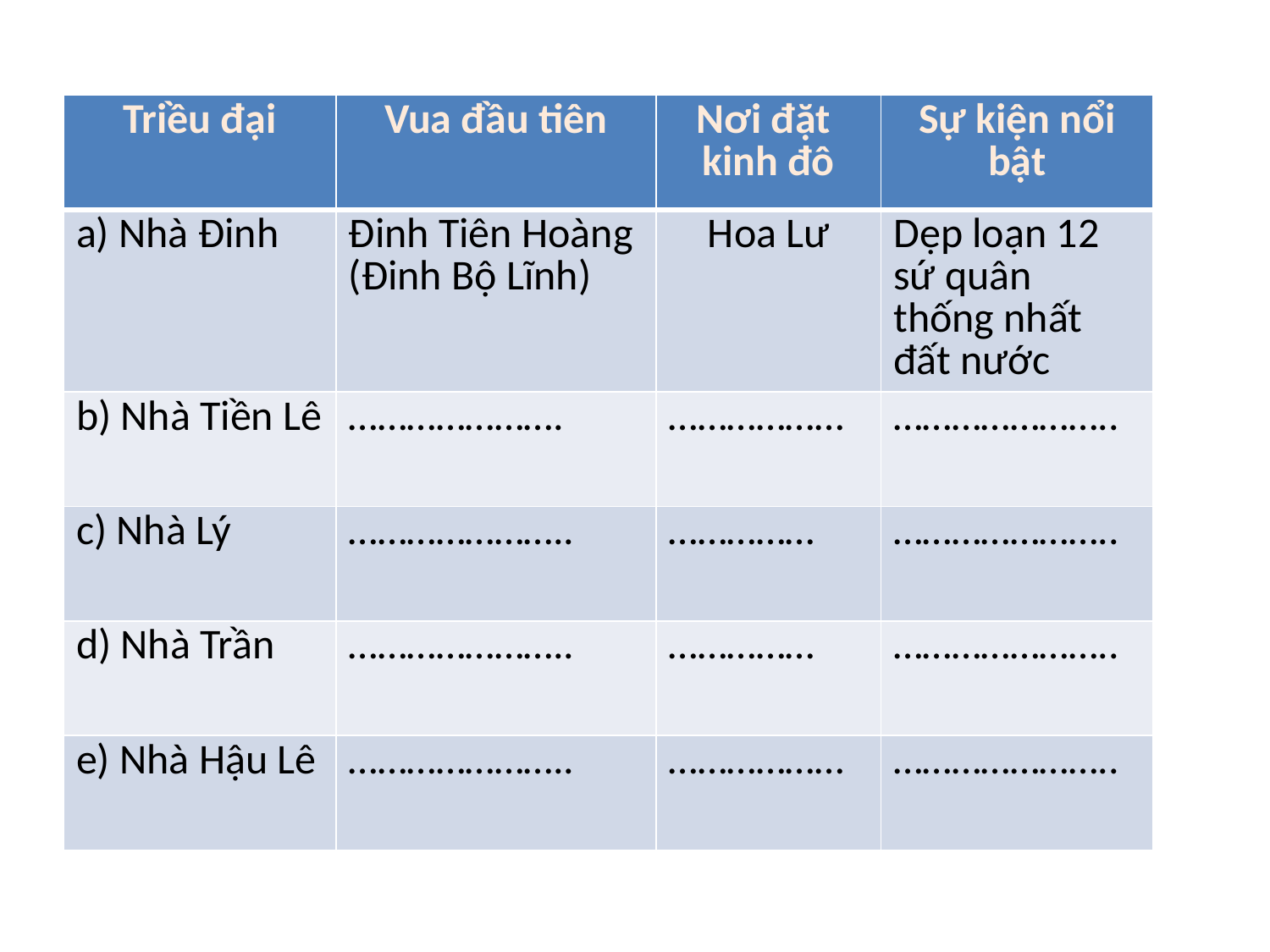

| Triều đại | Vua đầu tiên | Nơi đặt kinh đô | Sự kiện nổi bật |
| --- | --- | --- | --- |
| a) Nhà Đinh | Đinh Tiên Hoàng (Đinh Bộ Lĩnh) | Hoa Lư | Dẹp loạn 12 sứ quân thống nhất đất nước |
| b) Nhà Tiền Lê | …………………. | ……………… | ………………….. |
| c) Nhà Lý | ………………….. | …………… | ………………….. |
| d) Nhà Trần | ………………….. | …………… | ………………….. |
| e) Nhà Hậu Lê | ………………….. | ……………… | ………………….. |